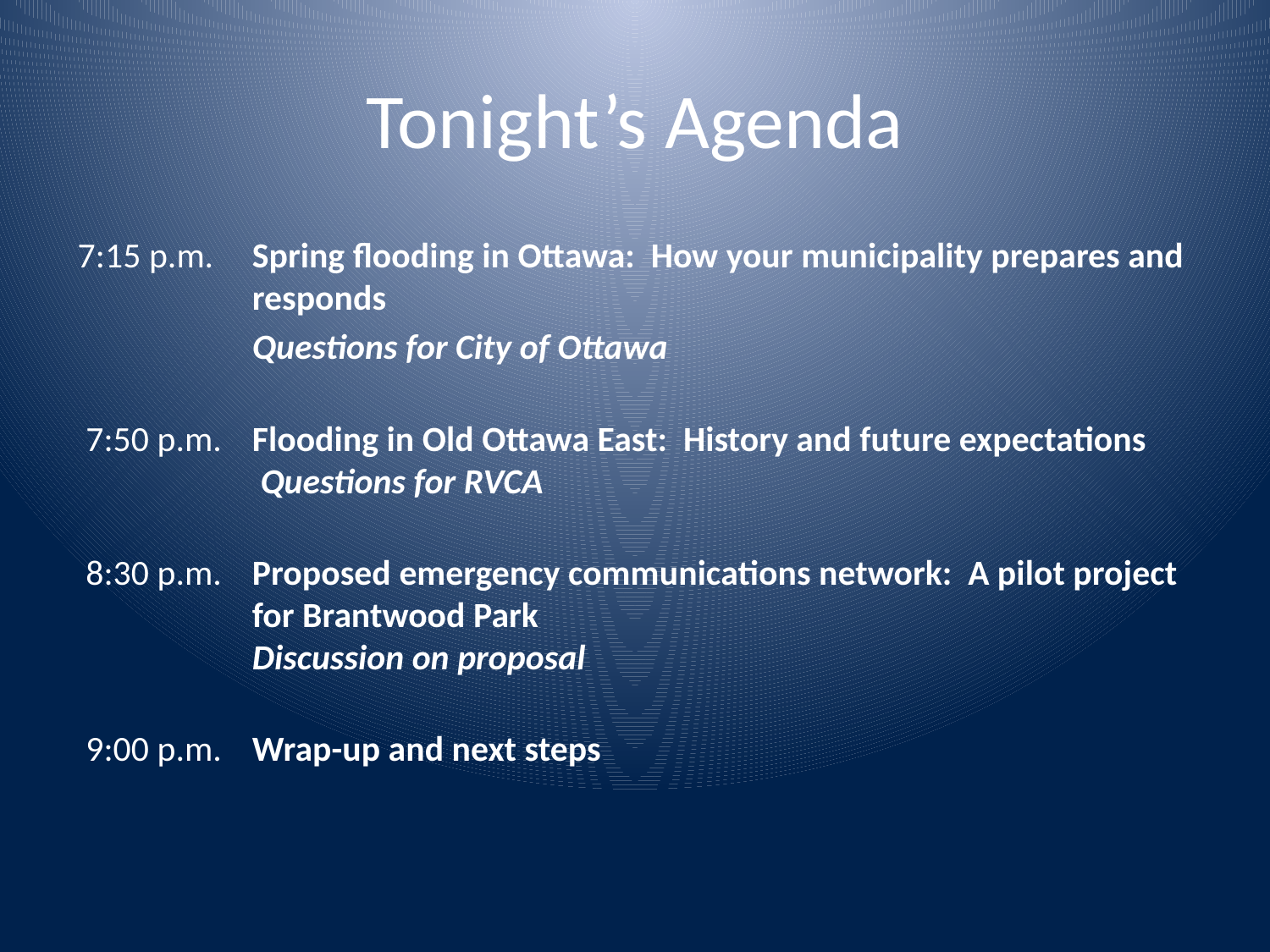

# Tonight’s Agenda
7:15 p.m.   	Spring flooding in Ottawa:  How your municipality prepares and 	responds
         	Questions for City of Ottawa
 7:50 p.m.	Flooding in Old Ottawa East:  History and future expectations
	 Questions for RVCA
 8:30 p.m.	Proposed emergency communications network:  A pilot project 	for Brantwood Park
 	Discussion on proposal
 9:00 p.m.	Wrap-up and next steps